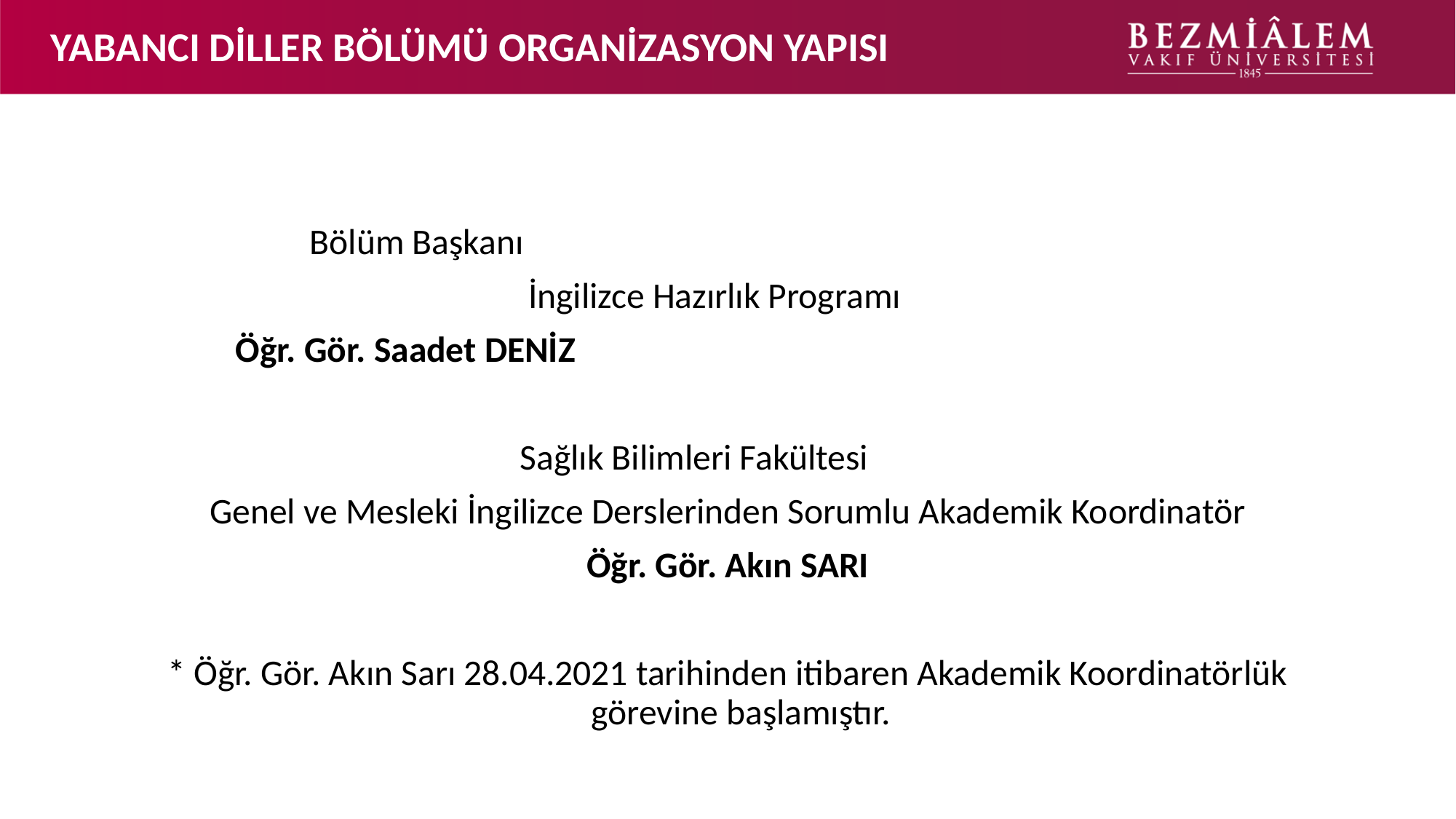

# YABANCI DİLLER BÖLÜMÜ ORGANİZASYON YAPISI
				                     Bölüm Başkanı
                                                   İngilizce Hazırlık Programı
				  Öğr. Gör. Saadet DENİZ

                                                  Sağlık Bilimleri Fakültesi
Genel ve Mesleki İngilizce Derslerinden Sorumlu Akademik Koordinatör
Öğr. Gör. Akın SARI

* Öğr. Gör. Akın Sarı 28.04.2021 tarihinden itibaren Akademik Koordinatörlük görevine başlamıştır.